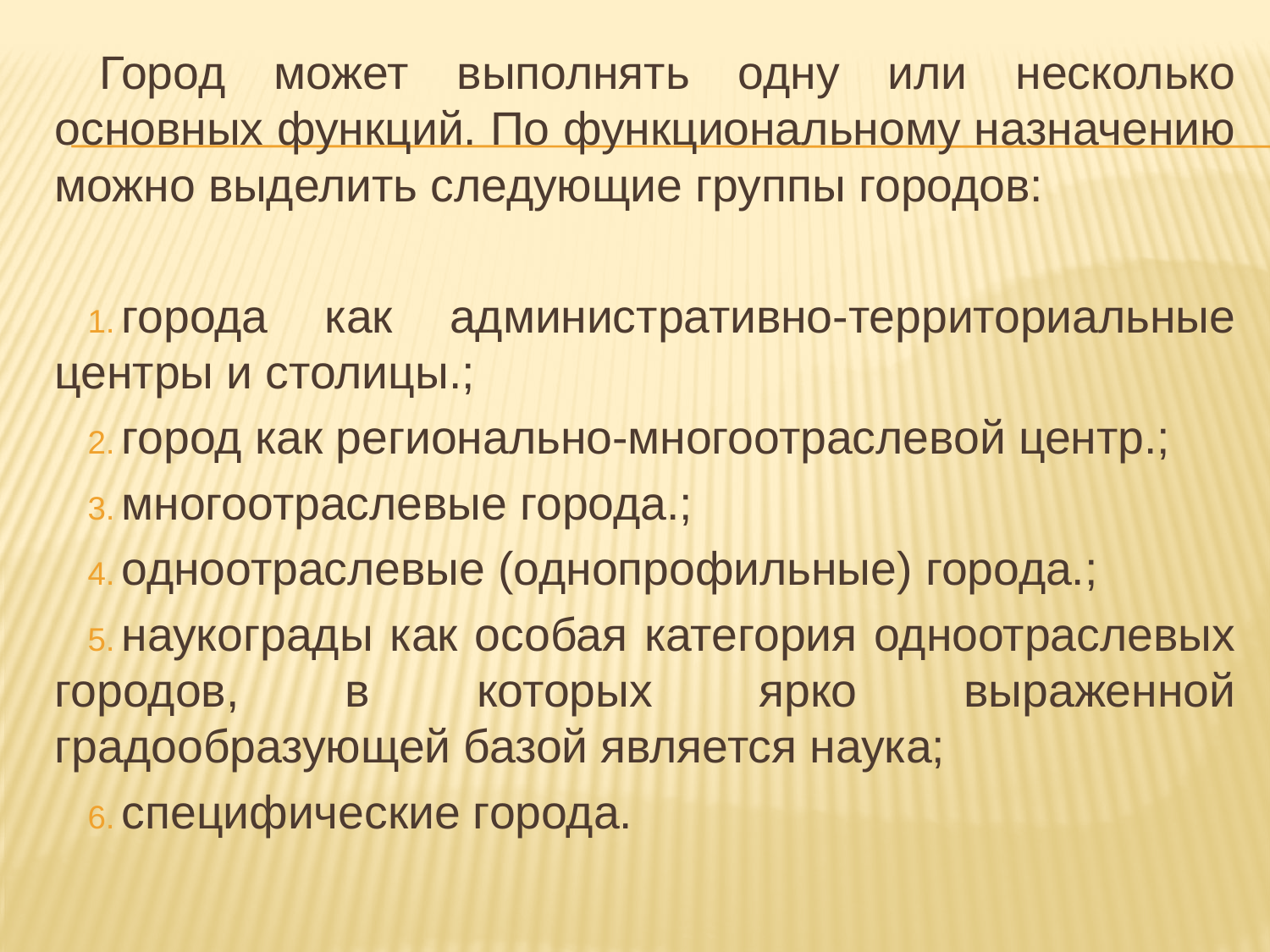

Город может выполнять одну или несколько основных функций. По функциональному назначению можно выделить следующие группы городов:

города как административно-территориальные центры и столицы.;
город как регионально-многоотраслевой центр.;
многоотраслевые города.;
одноотраслевые (однопрофильные) города.;
наукограды как особая категория одноотраслевых городов, в которых ярко выраженной градообразующей базой является наука;
специфические города.